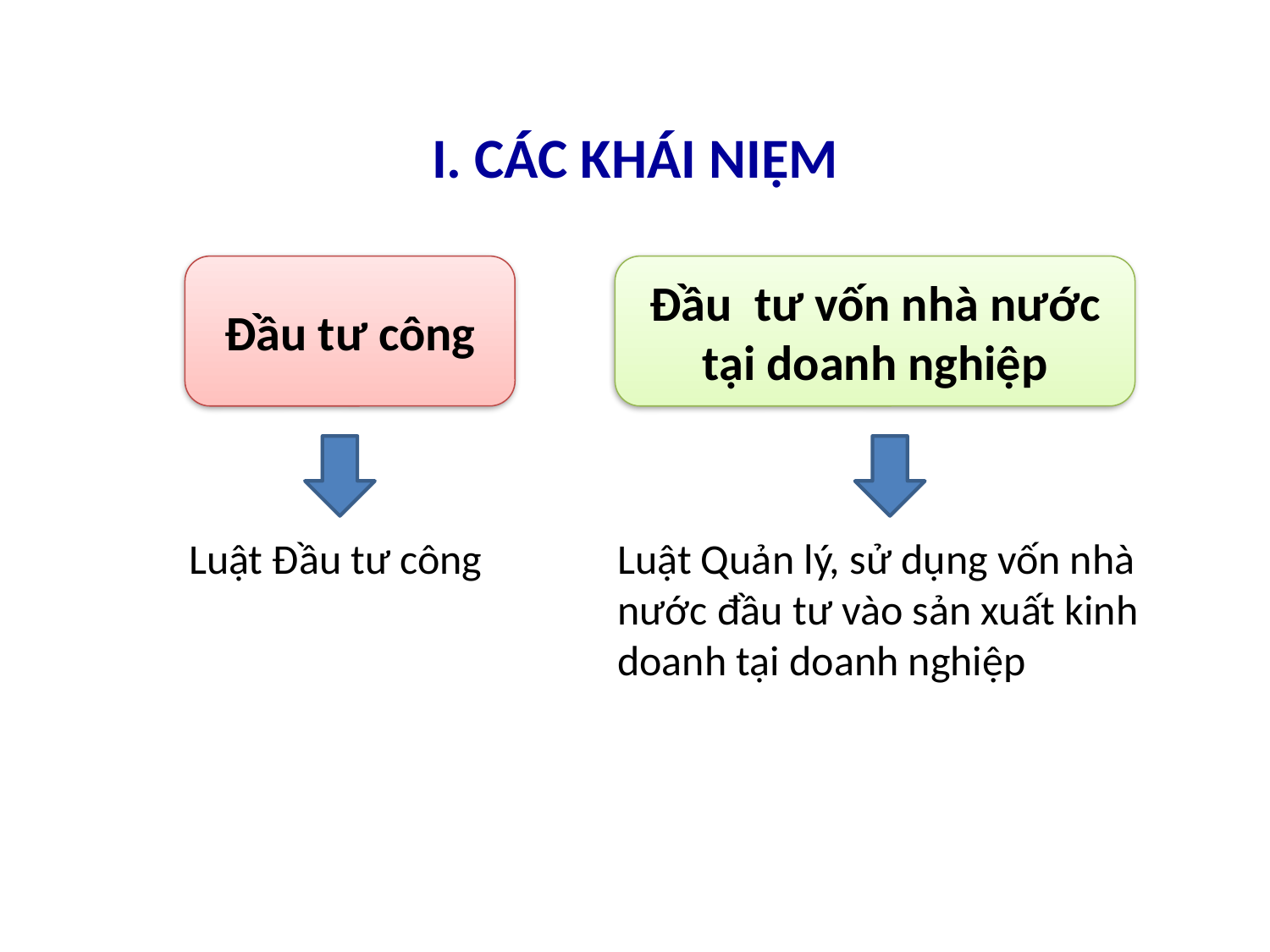

# I. CÁC KHÁI NIỆM
Đầu tư công
Đầu  tư vốn nhà nước tại doanh nghiệp

Luật Đầu tư công
Luật Quản lý, sử dụng vốn nhà nước đầu tư vào sản xuất kinh doanh tại doanh nghiệp